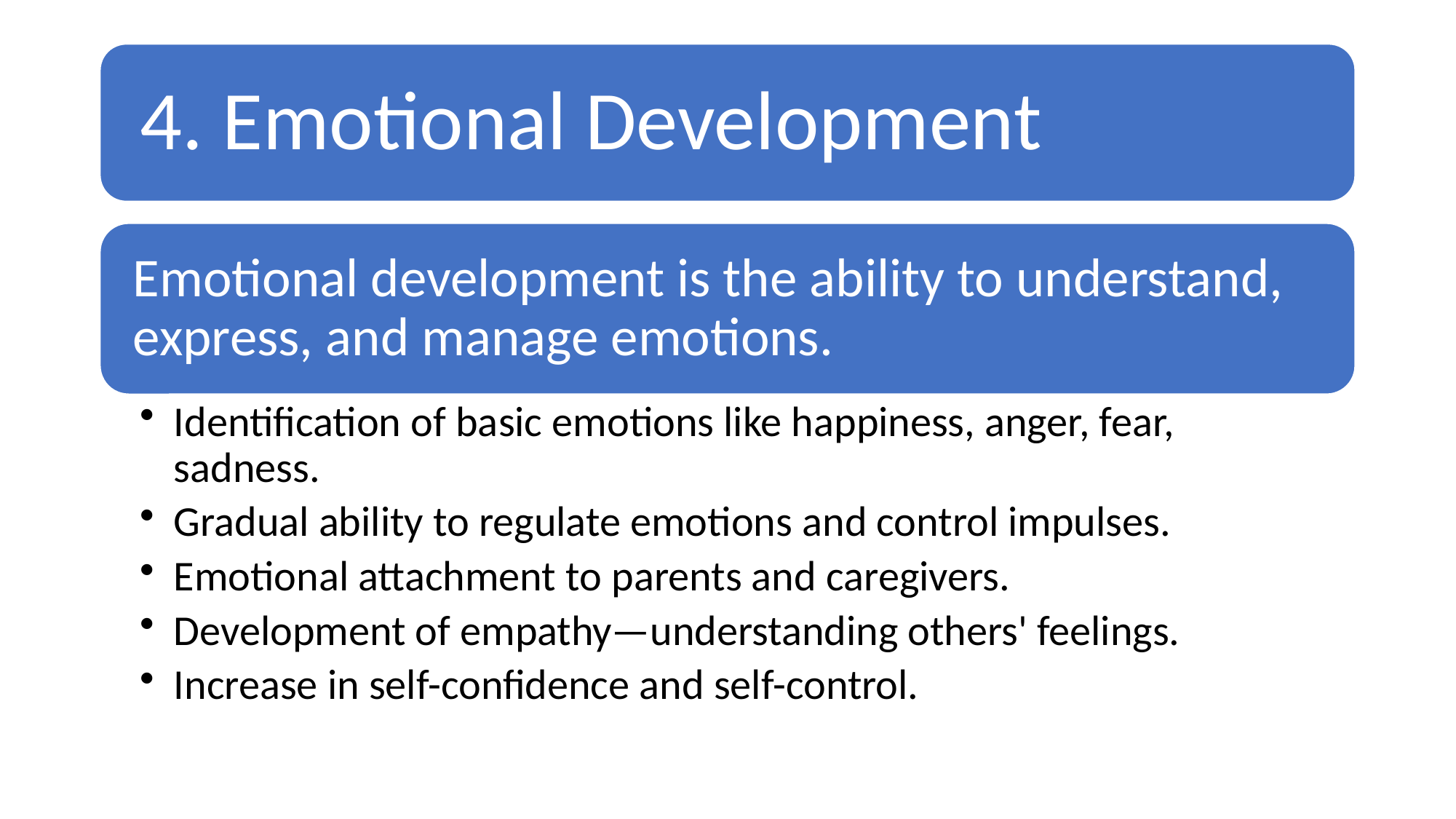

4. Emotional Development
Emotional development is the ability to understand, express, and manage emotions.
Identification of basic emotions like happiness, anger, fear, sadness.
Gradual ability to regulate emotions and control impulses.
Emotional attachment to parents and caregivers.
Development of empathy—understanding others' feelings.
Increase in self-confidence and self-control.